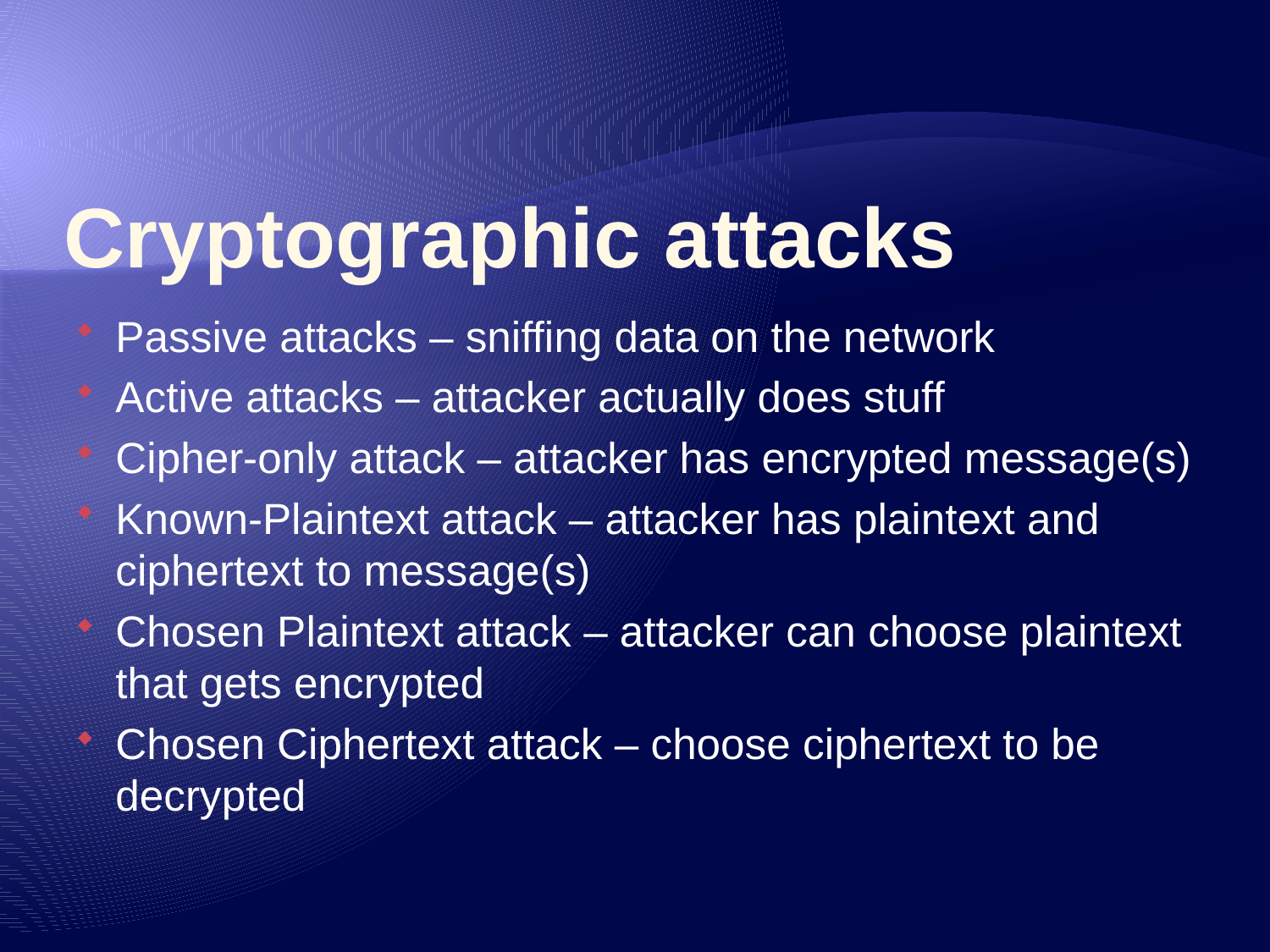

# Cryptographic attacks
Passive attacks – sniffing data on the network
Active attacks – attacker actually does stuff
Cipher-only attack – attacker has encrypted message(s)
Known-Plaintext attack – attacker has plaintext and ciphertext to message(s)
Chosen Plaintext attack – attacker can choose plaintext that gets encrypted
Chosen Ciphertext attack – choose ciphertext to be decrypted